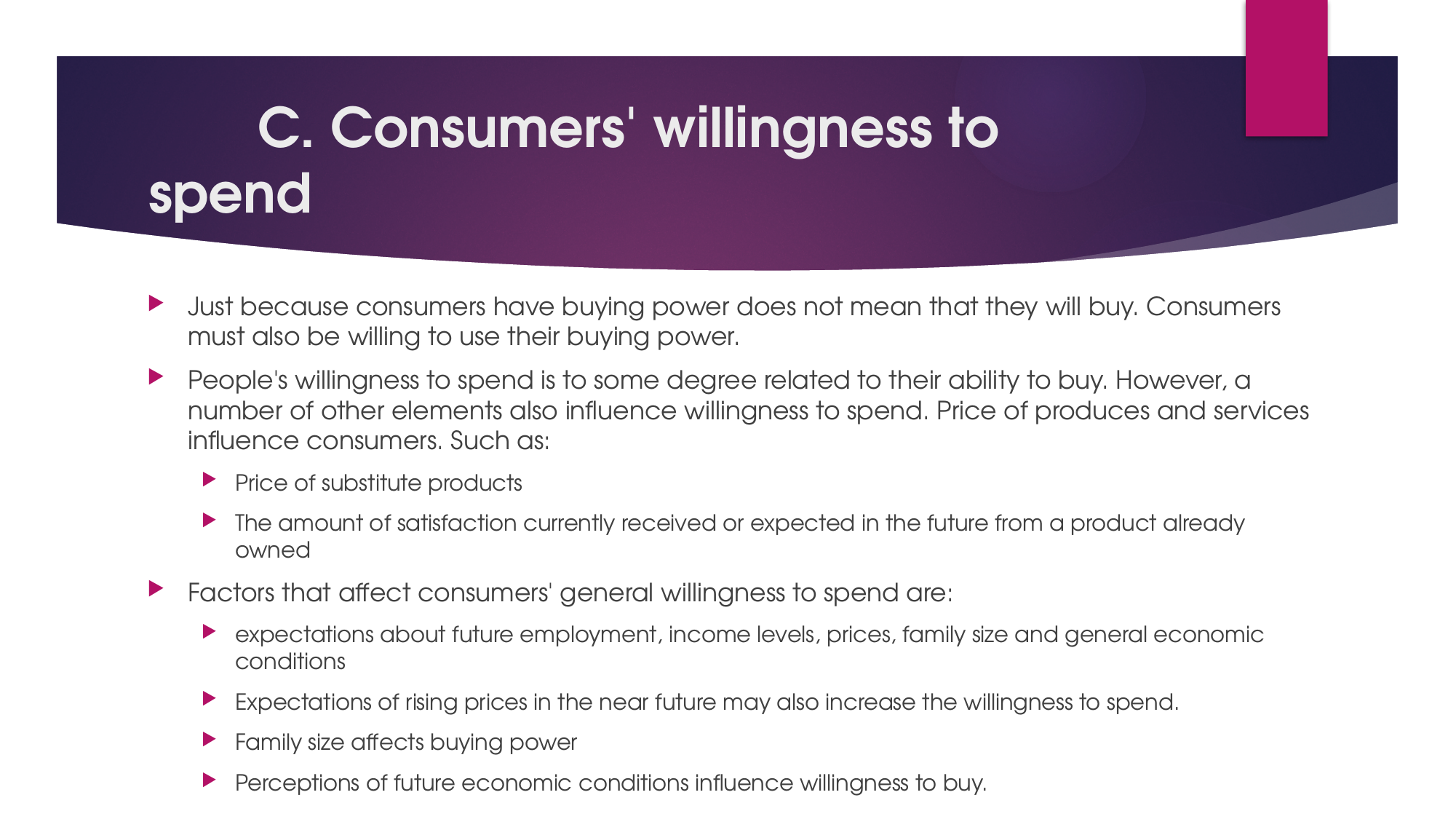

# C. Consumers' willingness to spend
Just because consumers have buying power does not mean that they will buy. Consumers must also be willing to use their buying power.
People's willingness to spend is to some degree related to their ability to buy. However, a number of other elements also influence willingness to spend. Price of produces and services influence consumers. Such as:
Price of substitute products
The amount of satisfaction currently received or expected in the future from a product already owned
Factors that affect consumers' general willingness to spend are:
expectations about future employment, income levels, prices, family size and general economic conditions
Expectations of rising prices in the near future may also increase the willingness to spend.
Family size affects buying power
Perceptions of future economic conditions influence willingness to buy.